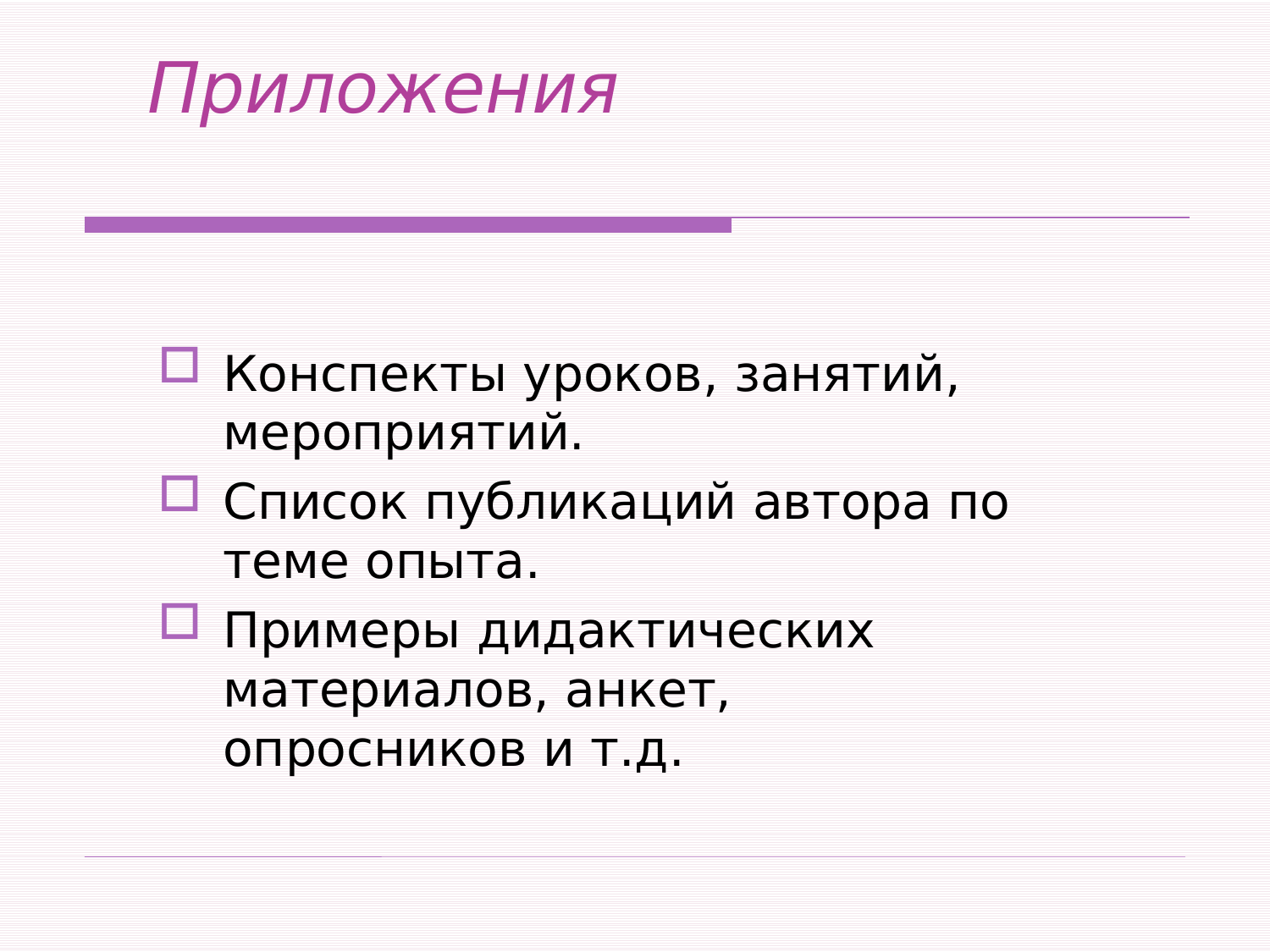

Приложения
#

Конспекты уроков, занятий, мероприятий.
Список публикаций автора по теме опыта.
Примеры дидактических материалов, анкет, опросников и т.д.